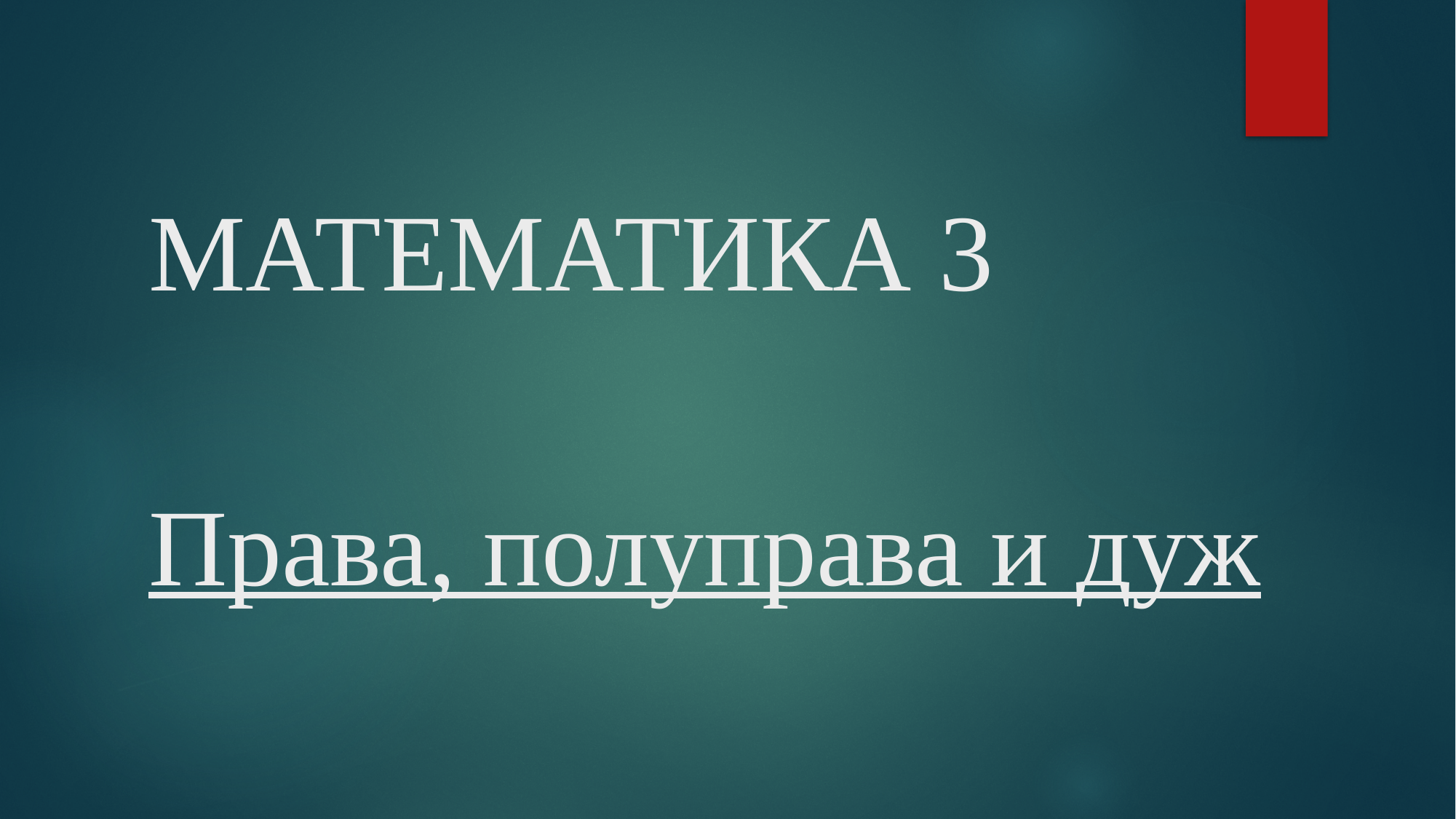

# МАТЕМАТИКА 3
Права, полуправа и дуж